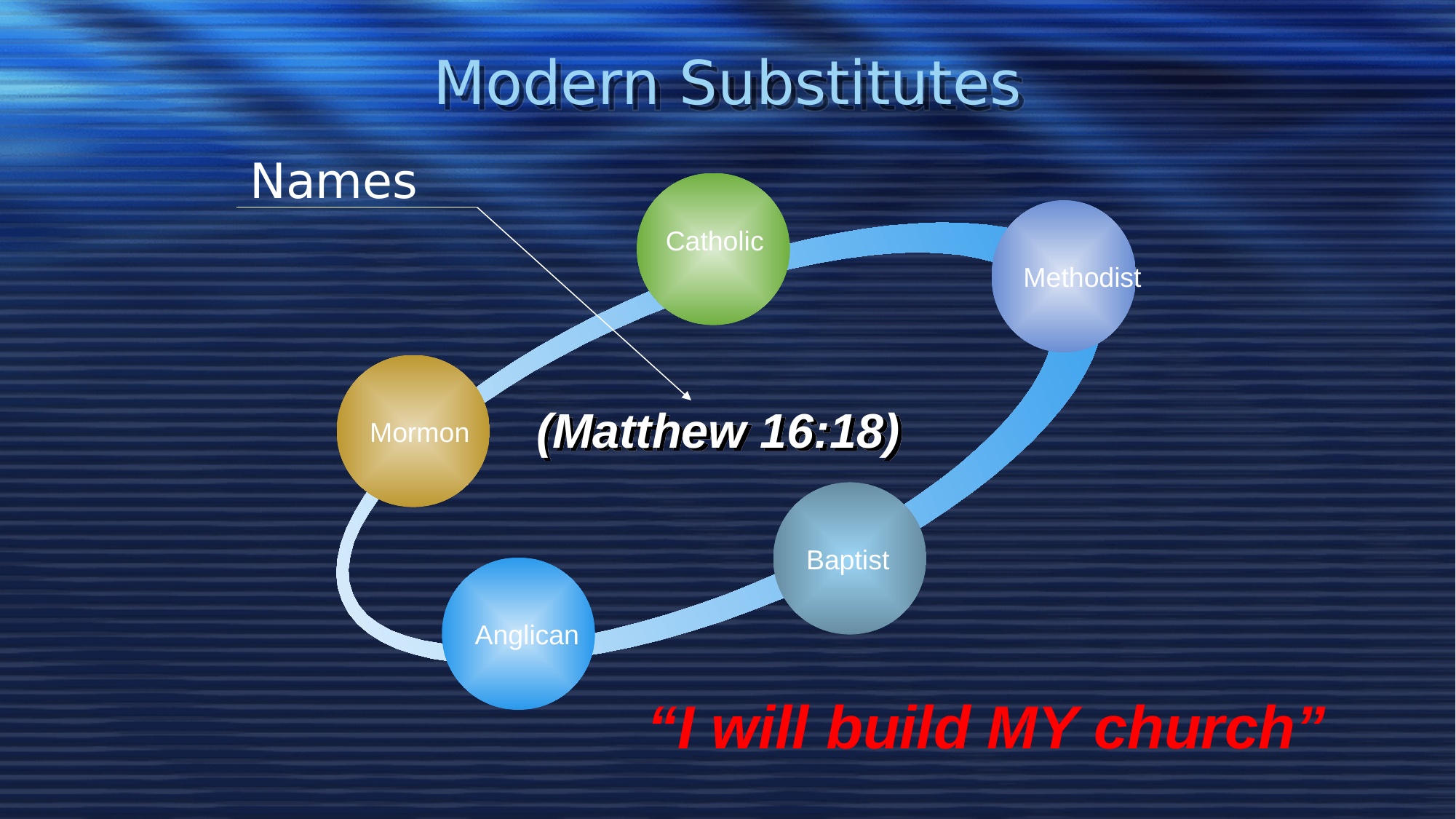

# Modern Substitutes
Names

Methodist

Catholic

Mormon
(Matthew 16:18)
Baptist
Anglican
“I will build MY church”